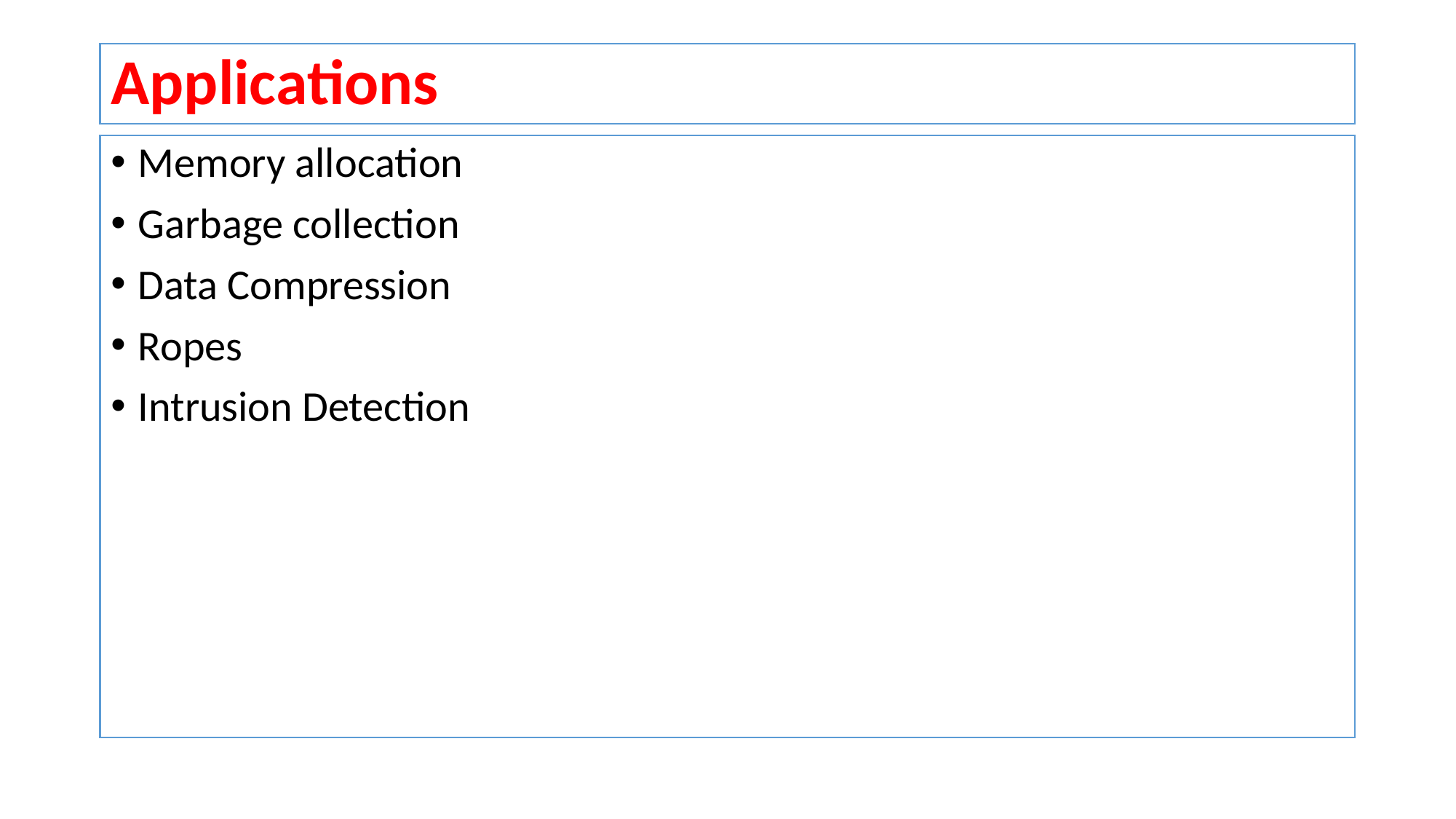

# Applications
Memory allocation
Garbage collection
Data Compression
Ropes
Intrusion Detection